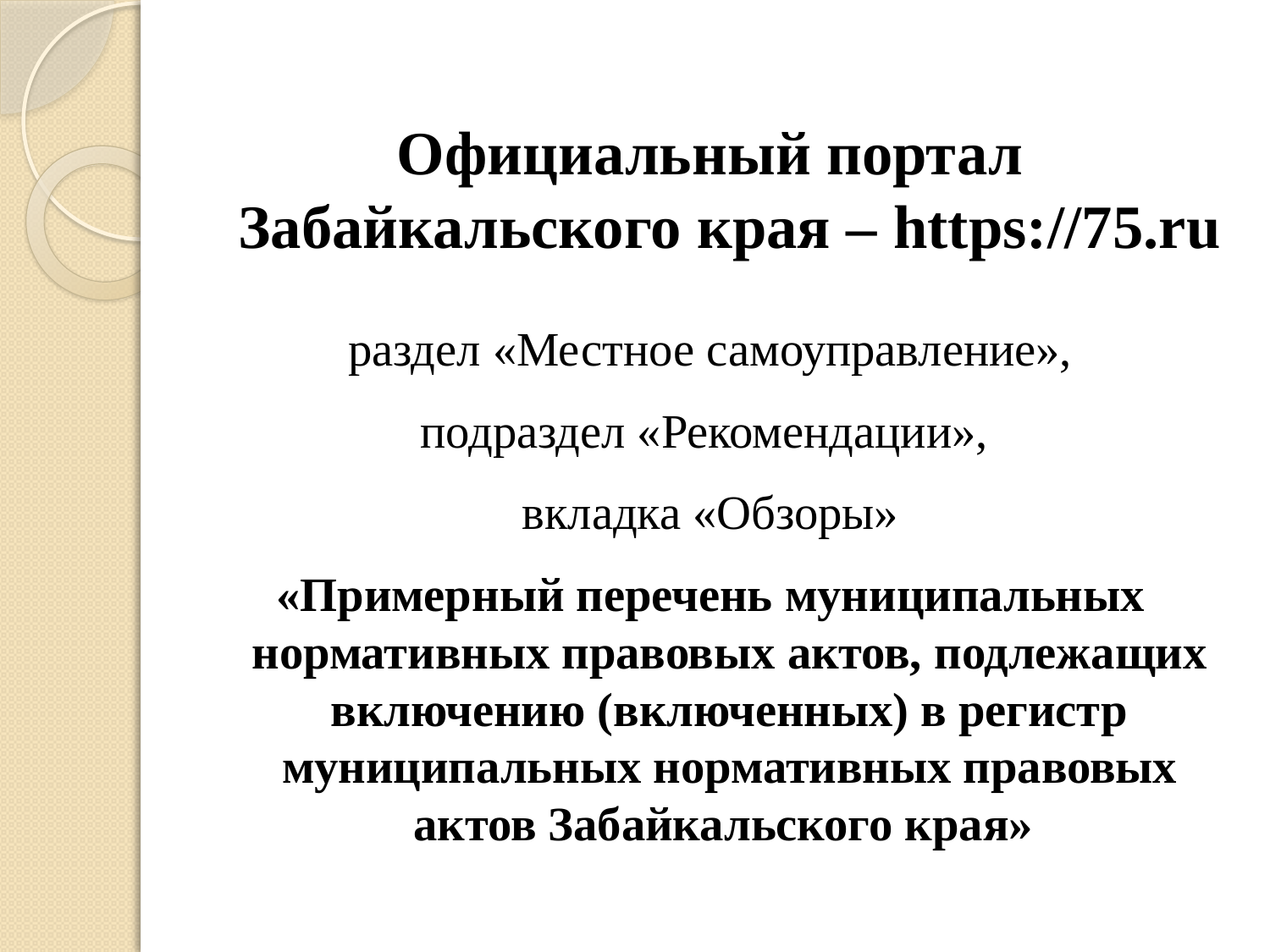

Официальный портал Забайкальского края – https://75.ru

раздел «Местное самоуправление»,

подраздел «Рекомендации»,

вкладка «Обзоры»

«Примерный перечень муниципальных нормативных правовых актов, подлежащих включению (включенных) в регистр муниципальных нормативных правовых актов Забайкальского края»